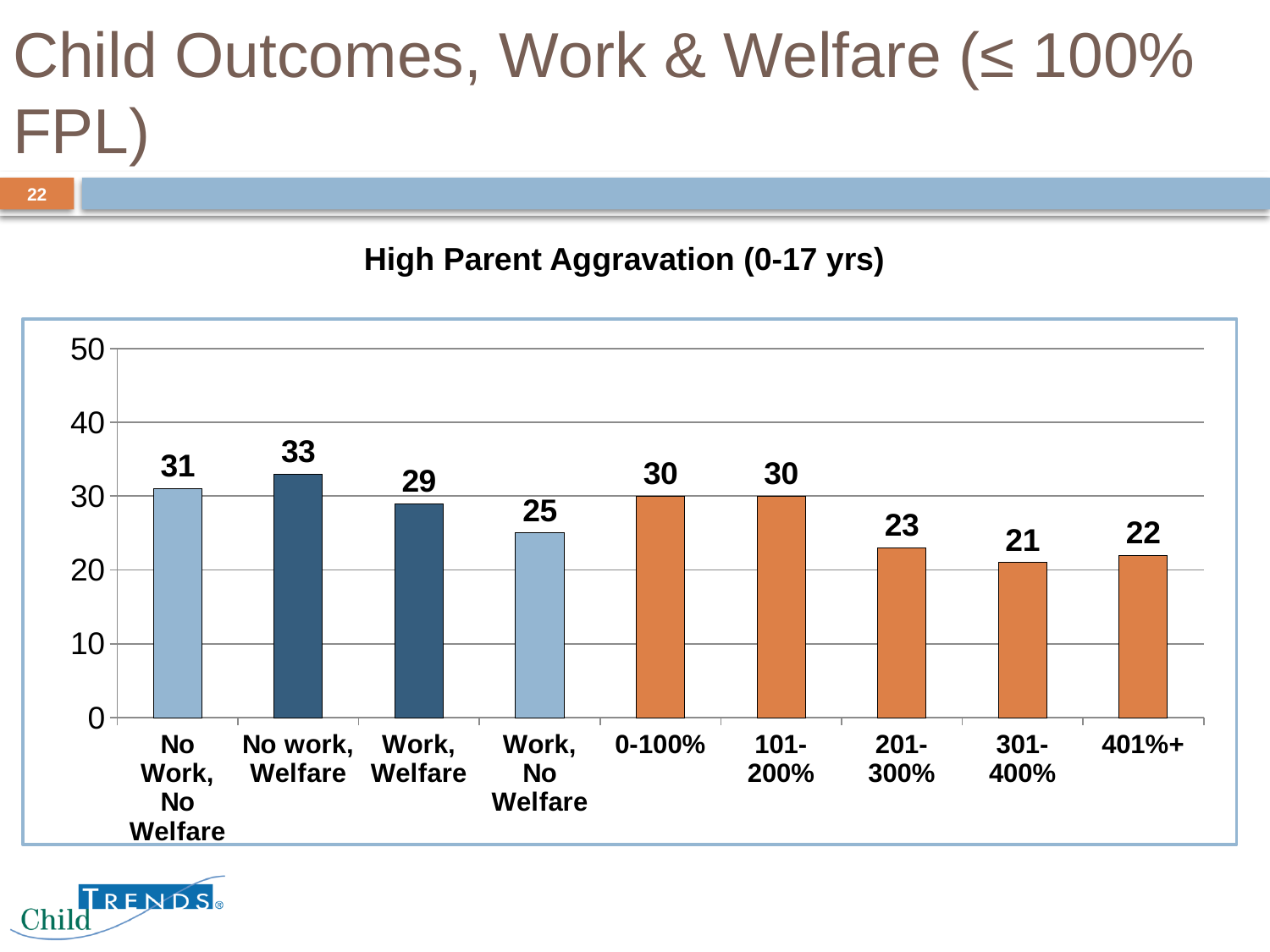

# Child Outcomes, Work & Welfare (≤ 100% FPL)
22
High Parent Aggravation (0-17 yrs)

### Chart

| Category | Column1 |
|---|---|
| No Work, No Welfare | 31.0 |
| No work, Welfare | 33.0 |
| Work, Welfare | 29.0 |
| Work, No Welfare | 25.0 |
| 0-100% | 30.0 |
| 101-200% | 30.0 |
| 201-300% | 23.0 |
| 301-400% | 21.0 |
| 401%+ | 22.0 |